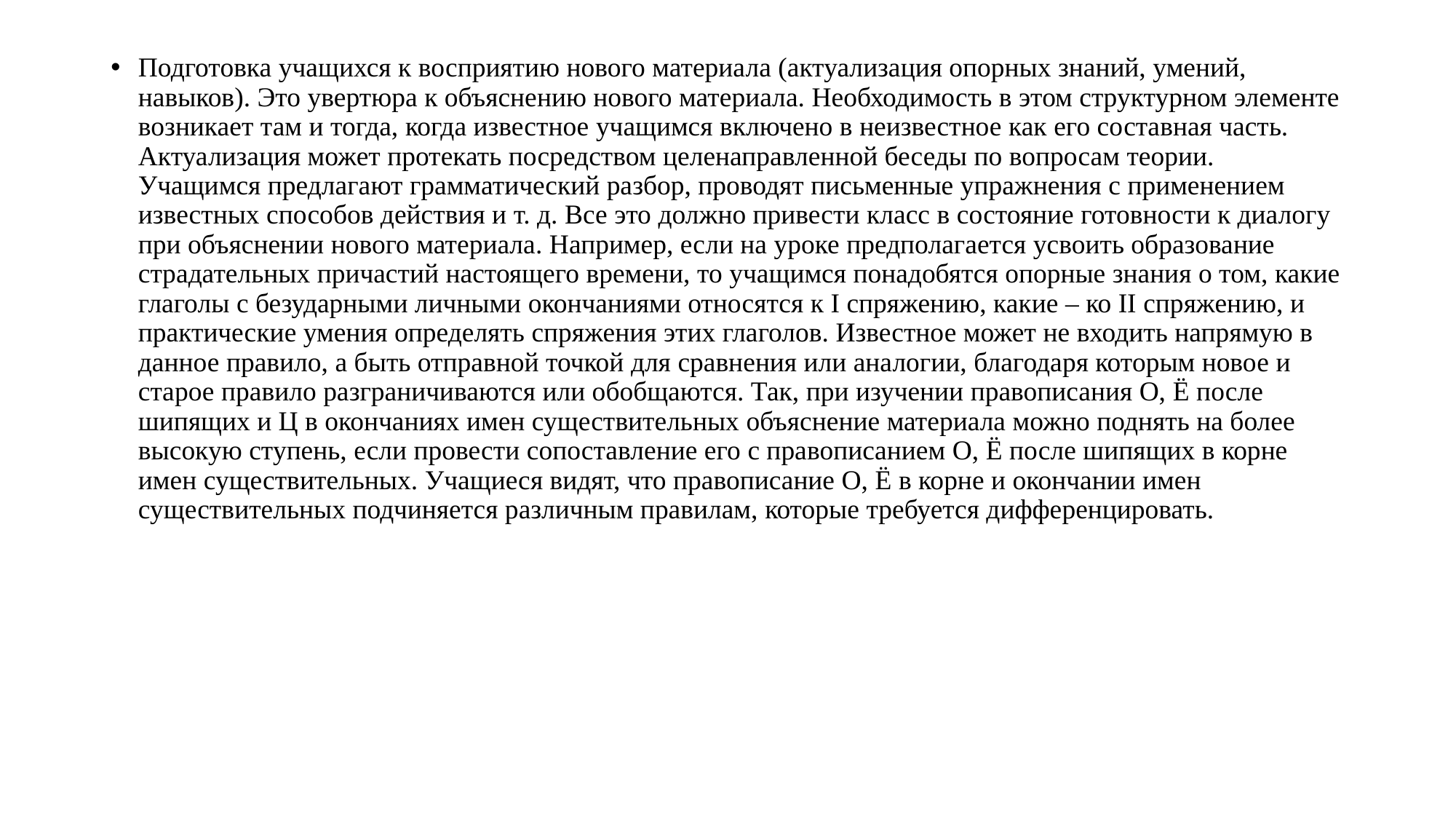

Подготовка учащихся к восприятию нового материала (актуализация опорных знаний, умений, навыков). Это увертюра к объяснению нового материала. Необходимость в этом структурном элементе возникает там и тогда, когда известное учащимся включено в неизвестное как его составная часть. Актуализация может протекать посредством целенаправленной беседы по вопросам теории. Учащимся предлагают грамматический разбор, проводят письменные упражнения с применением известных способов действия и т. д. Все это должно привести класс в состояние готовности к диалогу при объяснении нового материала. Например, если на уроке предполагается усвоить образование страдательных причастий настоящего времени, то учащимся понадобятся опорные знания о том, какие глаголы с безударными личными окончаниями относятся к I спряжению, какие – ко II спряжению, и практические умения определять спряжения этих глаголов. Известное может не входить напрямую в данное правило, а быть отправной точкой для сравнения или аналогии, благодаря которым новое и старое правило разграничиваются или обобщаются. Так, при изучении правописания О, Ё после шипящих и Ц в окончаниях имен существительных объяснение материала можно поднять на более высокую ступень, если провести сопоставление его с правописанием О, Ё после шипящих в корне имен существительных. Учащиеся видят, что правописание О, Ё в корне и окончании имен существительных подчиняется различным правилам, которые требуется дифференцировать.